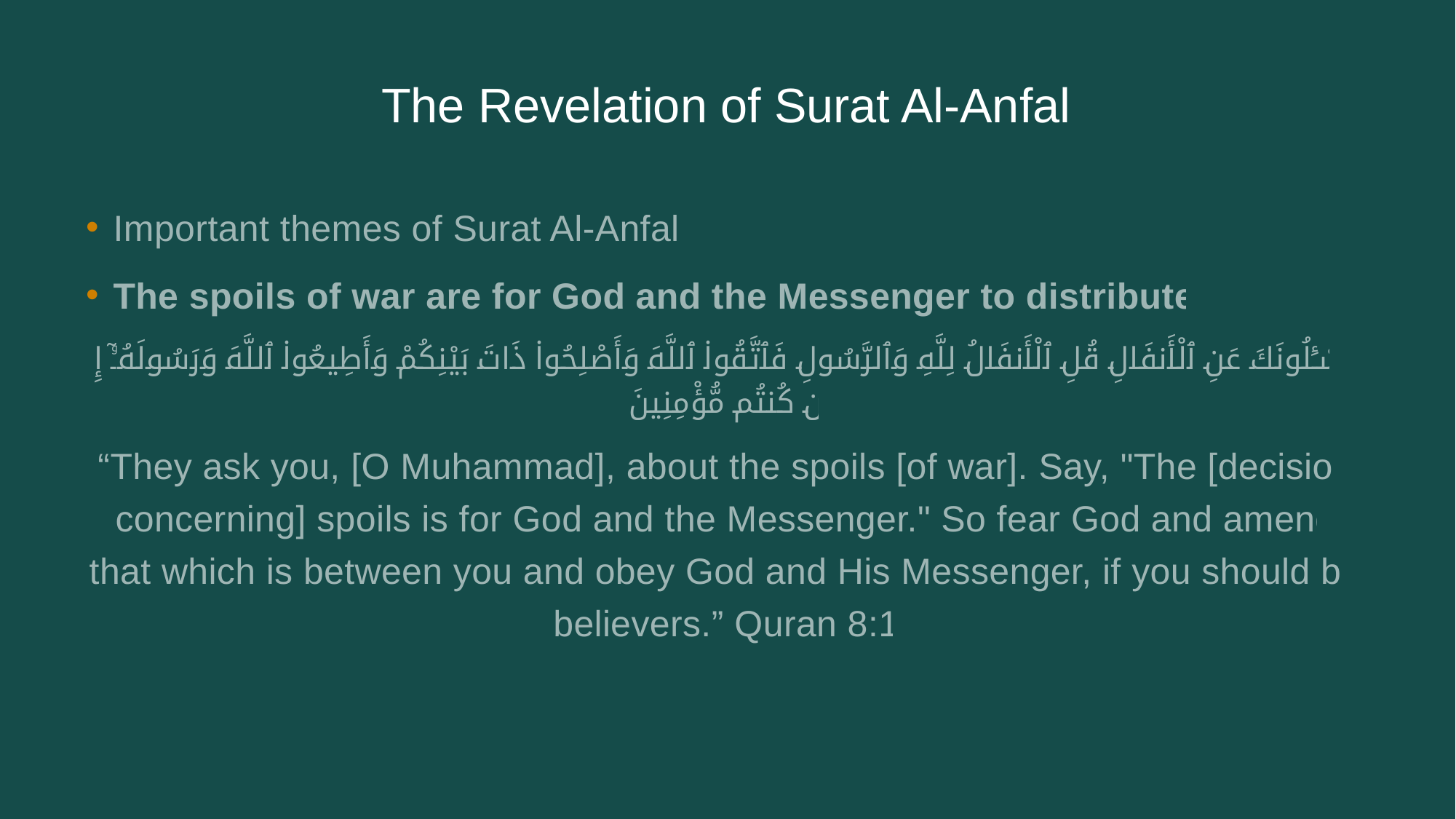

# The Revelation of Surat Al-Anfal
Important themes of Surat Al-Anfal:
The spoils of war are for God and the Messenger to distribute:
يَسْـَٔلُونَكَ عَنِ ٱلْأَنفَالِ قُلِ ٱلْأَنفَالُ لِلَّهِ وَٱلرَّسُولِ فَٱتَّقُوا۟ ٱللَّهَ وَأَصْلِحُوا۟ ذَاتَ بَيْنِكُمْ وَأَطِيعُوا۟ ٱللَّهَ وَرَسُولَهُۥٓ إِن كُنتُم مُّؤْمِنِينَ
“They ask you, [O Muhammad], about the spoils [of war]. Say, "The [decision concerning] spoils is for God and the Messenger." So fear God and amend that which is between you and obey God and His Messenger, if you should be believers.” Quran 8:1